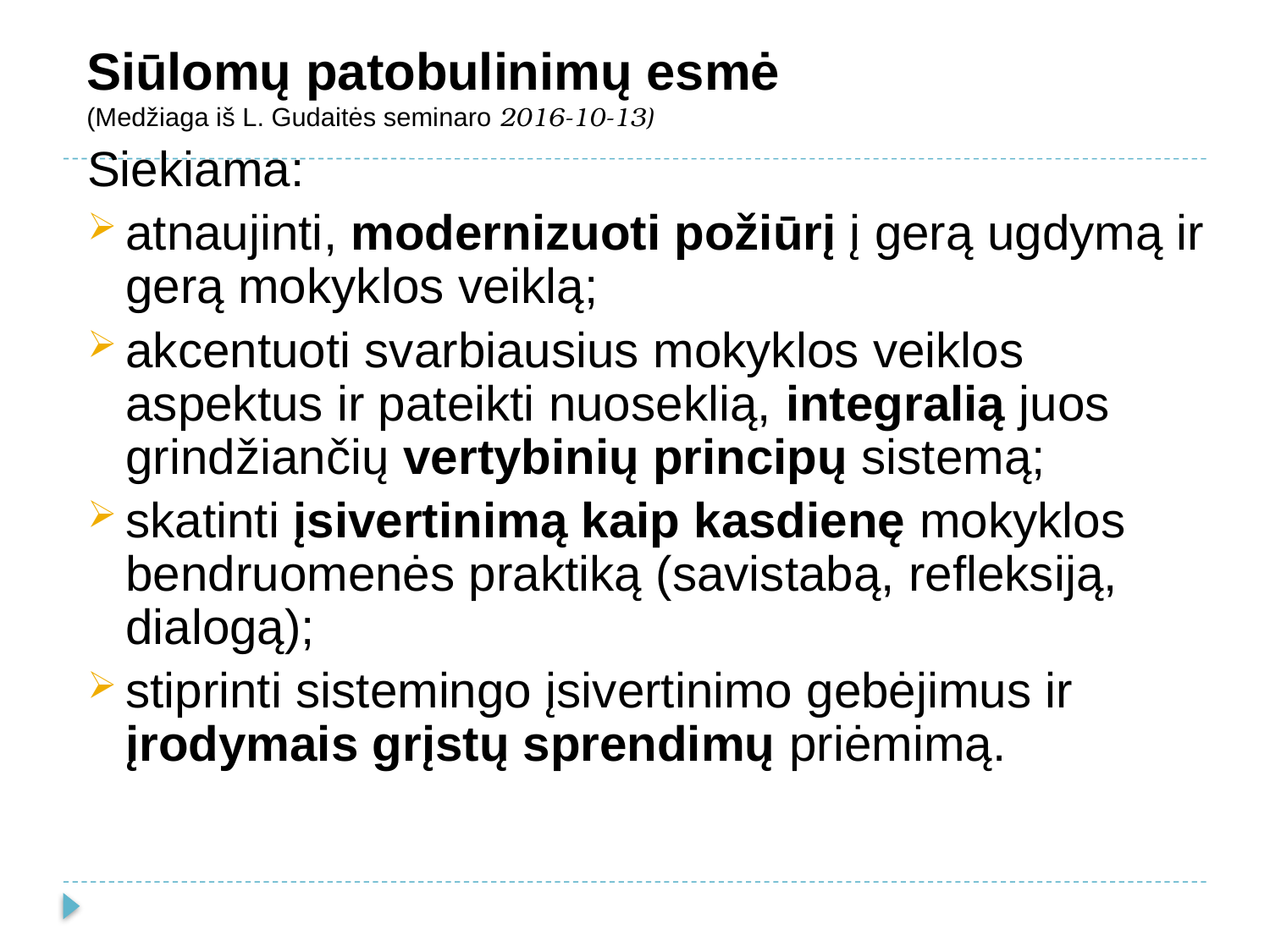

# Siūlomų patobulinimų esmė (Medžiaga iš L. Gudaitės seminaro 2016-10-13)
Siekiama:
atnaujinti, modernizuoti požiūrį į gerą ugdymą ir gerą mokyklos veiklą;
akcentuoti svarbiausius mokyklos veiklos aspektus ir pateikti nuoseklią, integralią juos grindžiančių vertybinių principų sistemą;
skatinti įsivertinimą kaip kasdienę mokyklos bendruomenės praktiką (savistabą, refleksiją, dialogą);
stiprinti sistemingo įsivertinimo gebėjimus ir įrodymais grįstų sprendimų priėmimą.